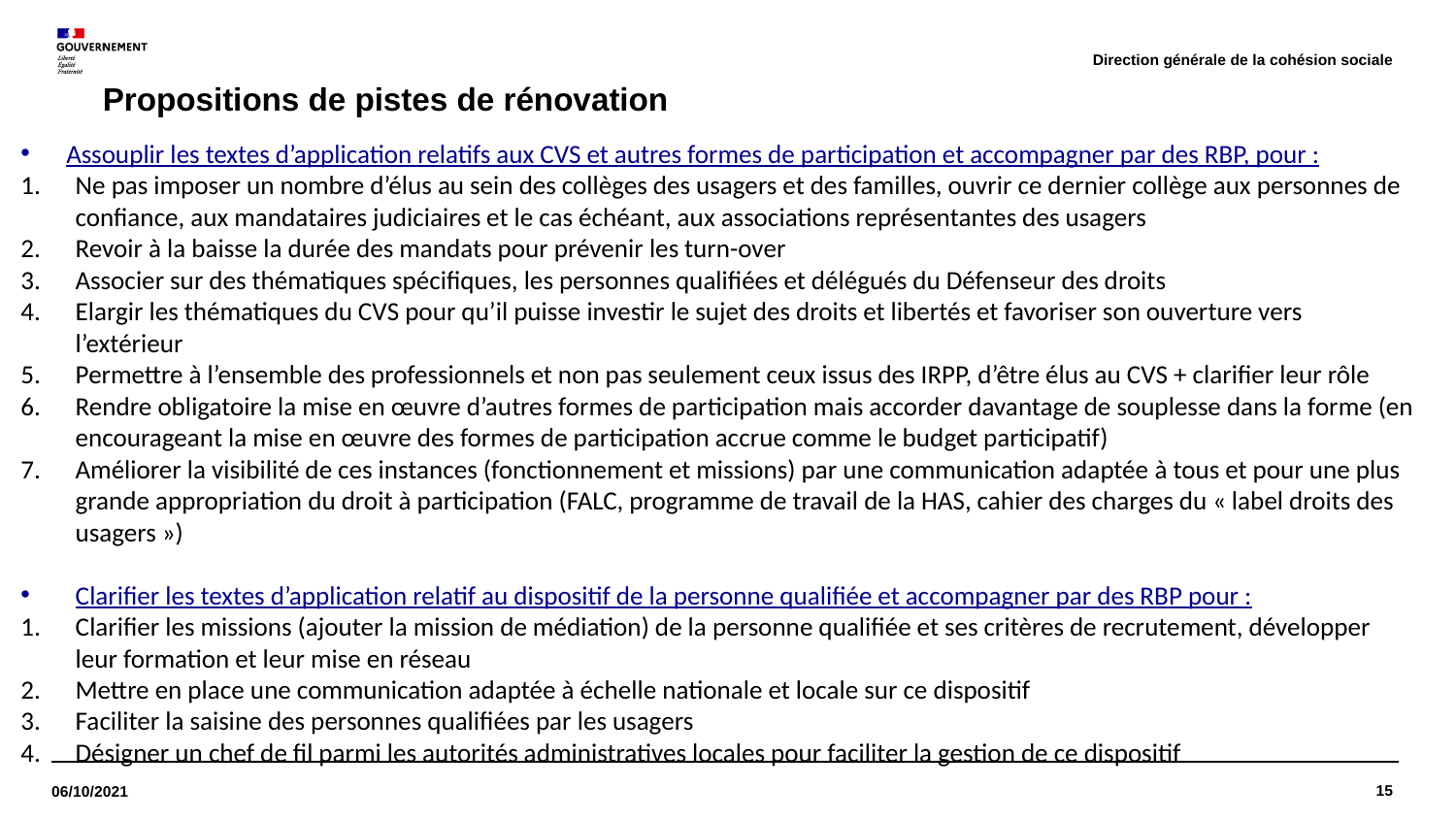

Direction générale de la cohésion sociale
# Propositions de pistes de rénovation
Assouplir les textes d’application relatifs aux CVS et autres formes de participation et accompagner par des RBP, pour :
Ne pas imposer un nombre d’élus au sein des collèges des usagers et des familles, ouvrir ce dernier collège aux personnes de confiance, aux mandataires judiciaires et le cas échéant, aux associations représentantes des usagers
Revoir à la baisse la durée des mandats pour prévenir les turn-over
Associer sur des thématiques spécifiques, les personnes qualifiées et délégués du Défenseur des droits
Elargir les thématiques du CVS pour qu’il puisse investir le sujet des droits et libertés et favoriser son ouverture vers l’extérieur
Permettre à l’ensemble des professionnels et non pas seulement ceux issus des IRPP, d’être élus au CVS + clarifier leur rôle
Rendre obligatoire la mise en œuvre d’autres formes de participation mais accorder davantage de souplesse dans la forme (en encourageant la mise en œuvre des formes de participation accrue comme le budget participatif)
Améliorer la visibilité de ces instances (fonctionnement et missions) par une communication adaptée à tous et pour une plus grande appropriation du droit à participation (FALC, programme de travail de la HAS, cahier des charges du « label droits des usagers »)

Clarifier les textes d’application relatif au dispositif de la personne qualifiée et accompagner par des RBP pour :
Clarifier les missions (ajouter la mission de médiation) de la personne qualifiée et ses critères de recrutement, développer leur formation et leur mise en réseau
Mettre en place une communication adaptée à échelle nationale et locale sur ce dispositif
Faciliter la saisine des personnes qualifiées par les usagers
Désigner un chef de fil parmi les autorités administratives locales pour faciliter la gestion de ce dispositif

15
06/10/2021